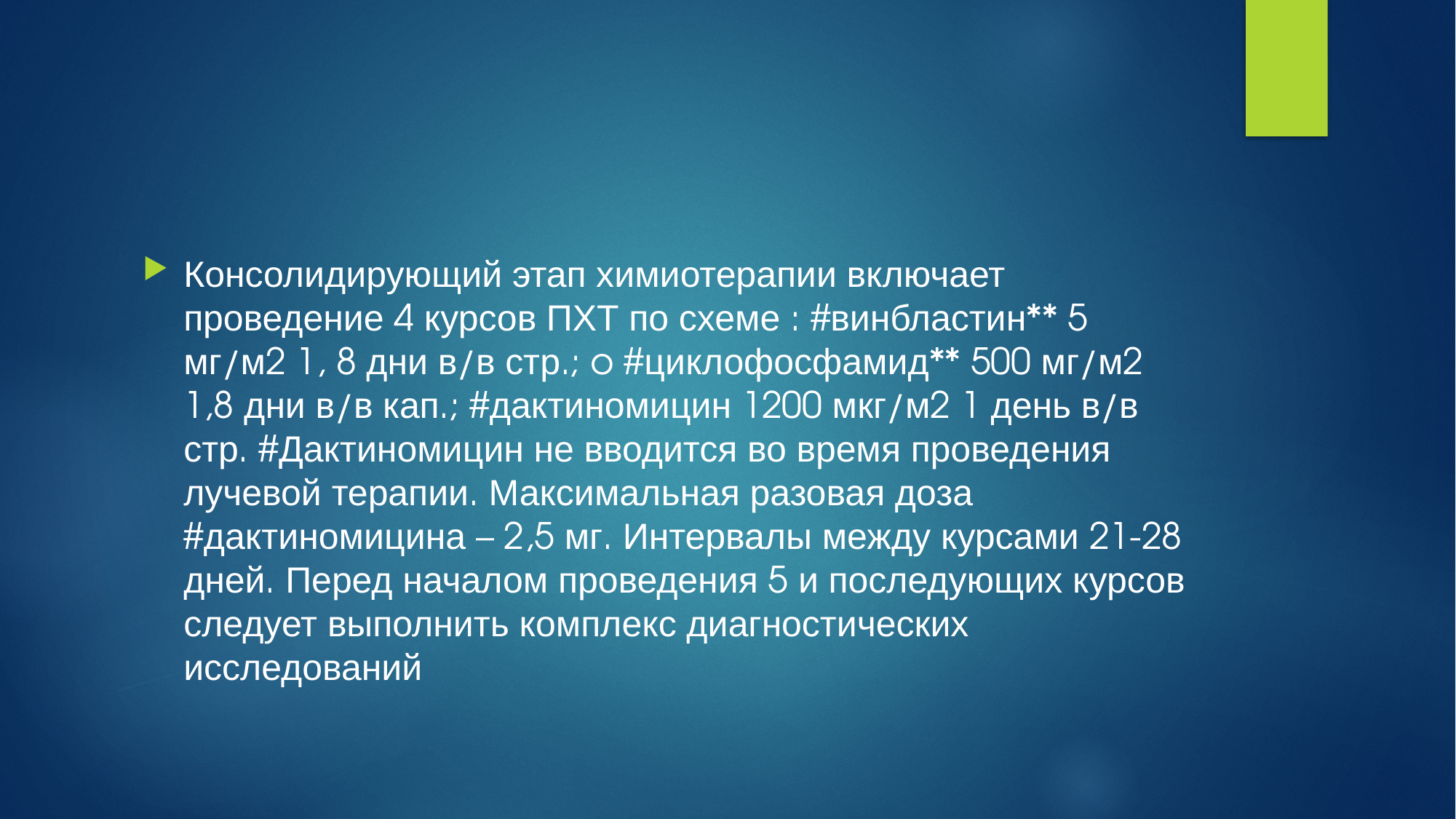

Консолидирующий этап химиотерапии включает проведение 4 курсов ПХТ по схеме : #винбластин** 5 мг/м2 1, 8 дни в/в стр.; o #циклофосфамид** 500 мг/м2 1,8 дни в/в кап.; #дактиномицин 1200 мкг/м2 1 день в/в стр. #Дактиномицин не вводится во время проведения лучевой терапии. Максимальная разовая доза #дактиномицина – 2,5 мг. Интервалы между курсами 21-28 дней. Перед началом проведения 5 и последующих курсов следует выполнить комплекс диагностических исследований